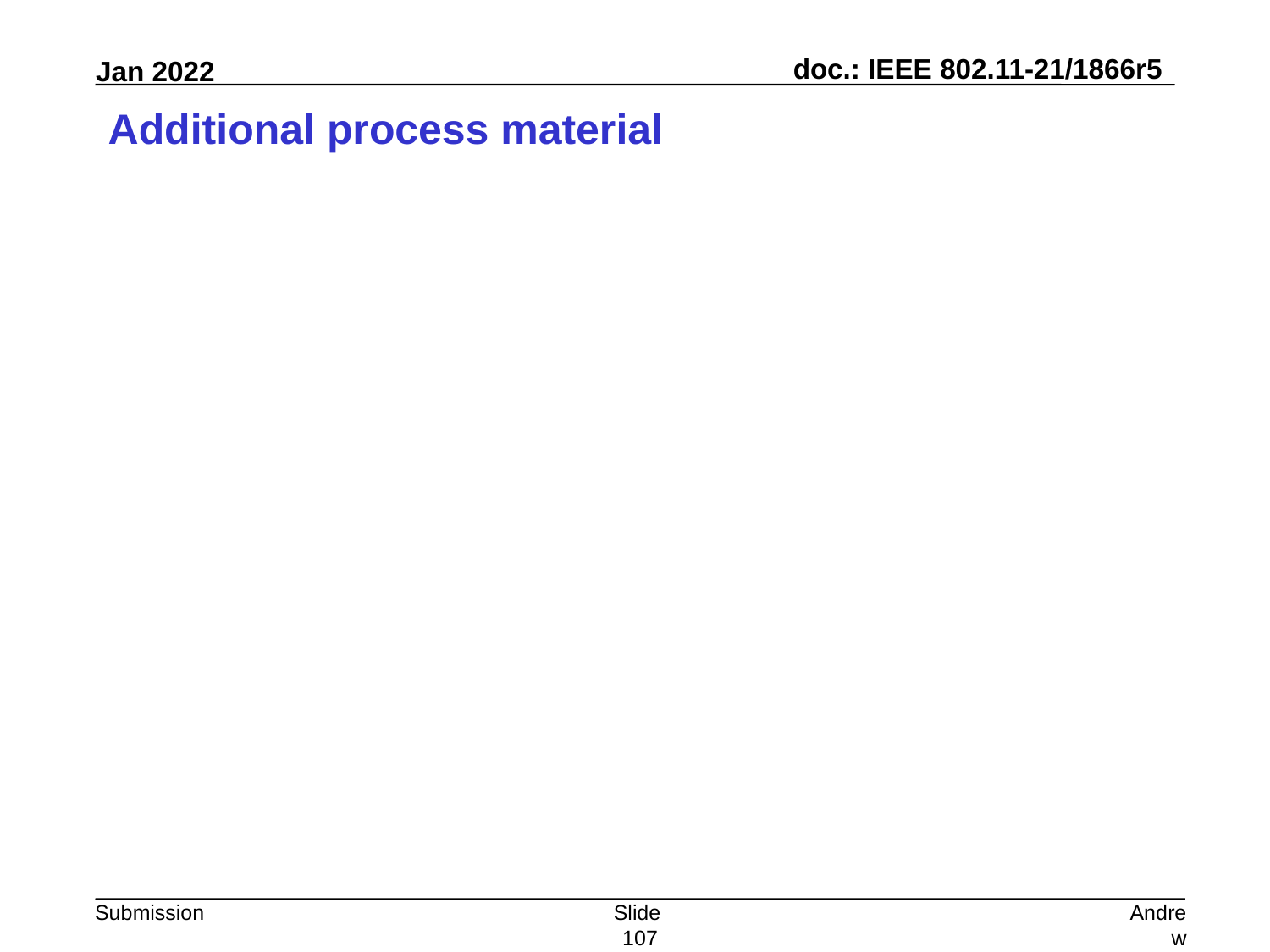

# Additional process material
Slide 107
Andrew Myles, Cisco